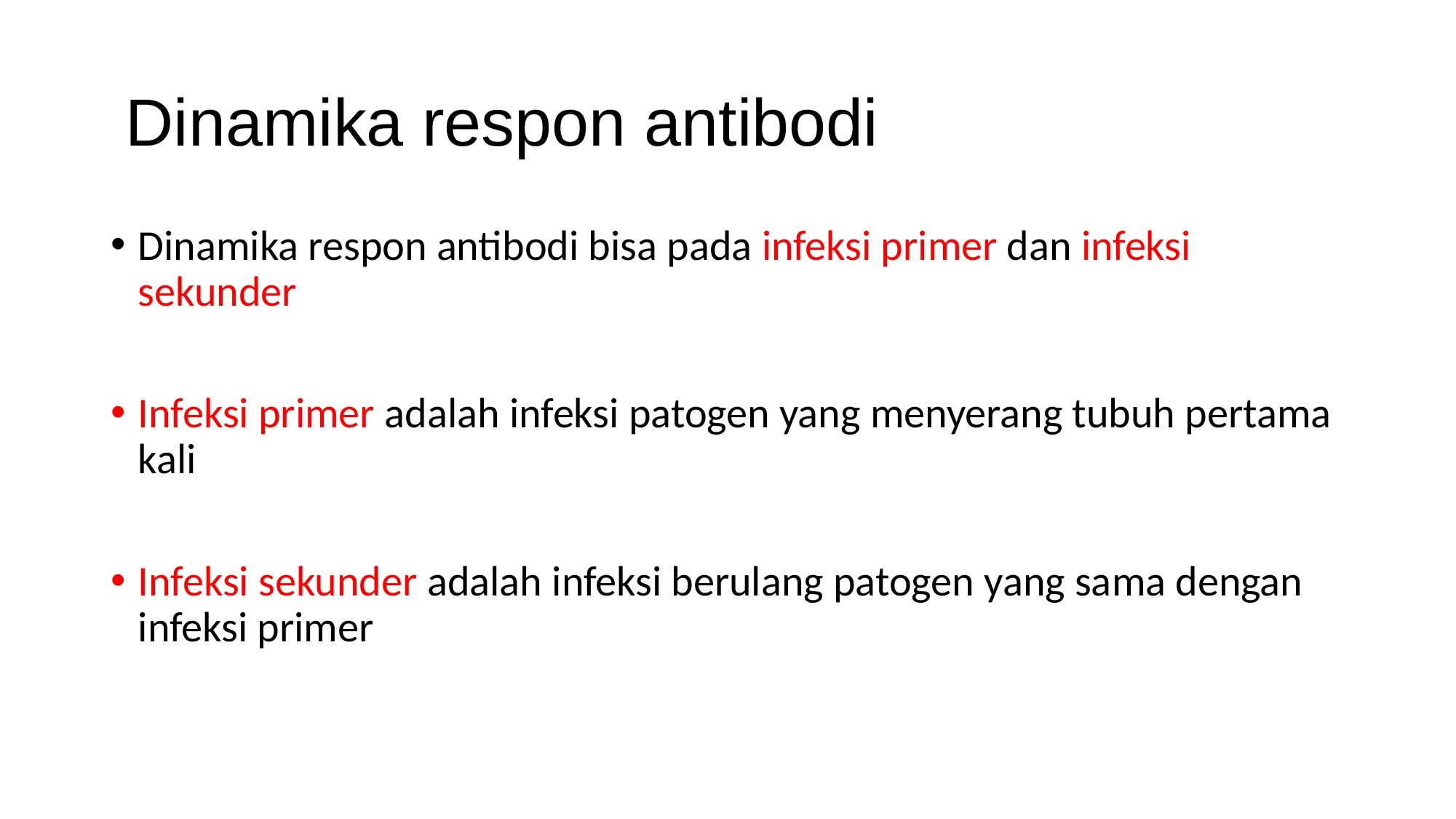

# Dinamika respon antibodi
Dinamika respon antibodi bisa pada infeksi primer dan infeksi sekunder

Infeksi primer adalah infeksi patogen yang menyerang tubuh pertama kali

Infeksi sekunder adalah infeksi berulang patogen yang sama dengan infeksi primer